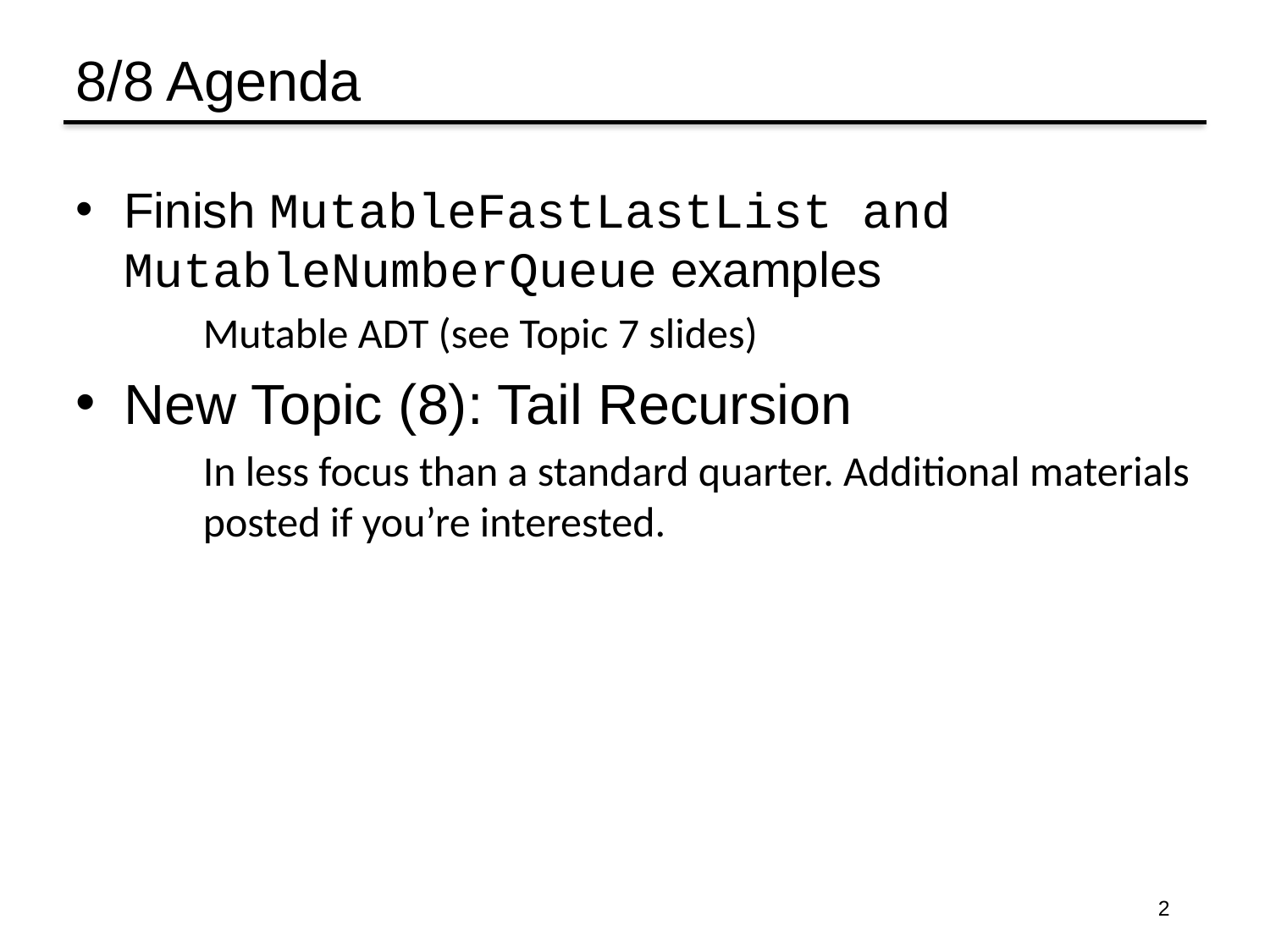

# 8/8 Agenda
Finish MutableFastLastList and MutableNumberQueue examples
Mutable ADT (see Topic 7 slides)
New Topic (8): Tail Recursion
In less focus than a standard quarter. Additional materials posted if you’re interested.
2